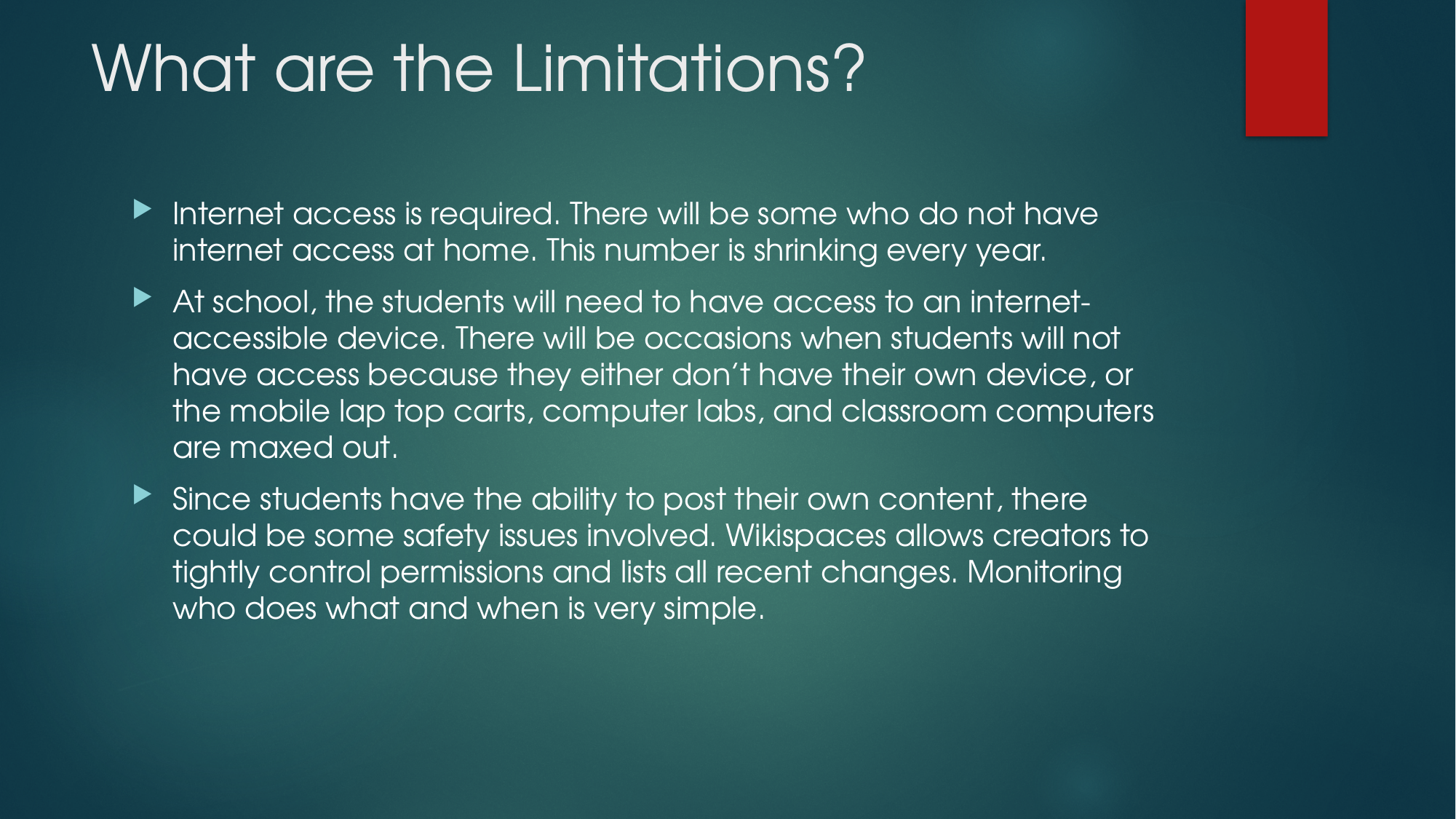

# What are the Limitations?
Internet access is required. There will be some who do not have internet access at home. This number is shrinking every year.
At school, the students will need to have access to an internet-accessible device. There will be occasions when students will not have access because they either don’t have their own device, or the mobile lap top carts, computer labs, and classroom computers are maxed out.
Since students have the ability to post their own content, there could be some safety issues involved. Wikispaces allows creators to  tightly control permissions and lists all recent changes. Monitoring who does what and when is very simple.